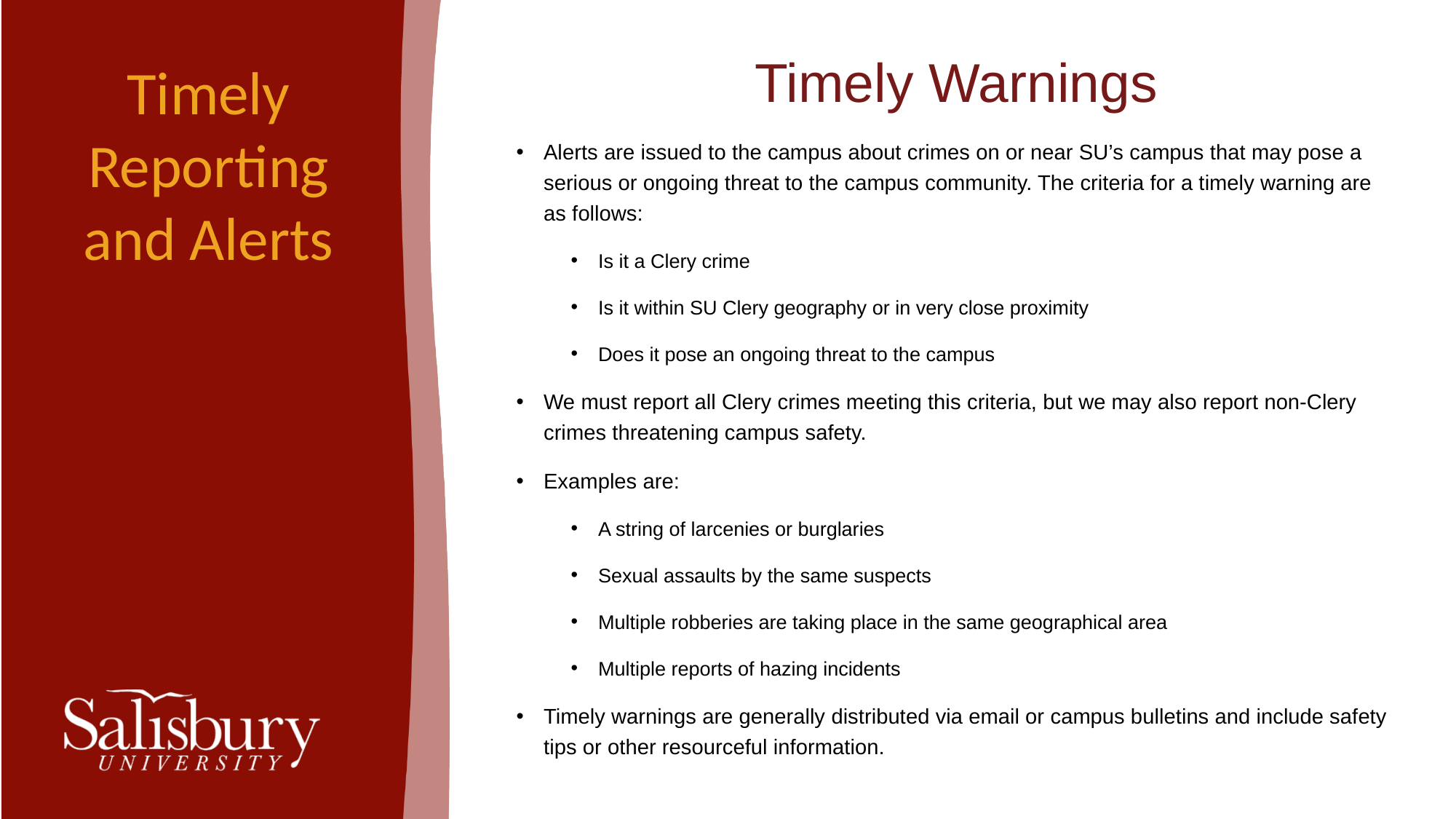

# Timely Reporting and Alerts
Timely Warnings
Alerts are issued to the campus about crimes on or near SU’s campus that may pose a serious or ongoing threat to the campus community. The criteria for a timely warning are as follows:
Is it a Clery crime
Is it within SU Clery geography or in very close proximity
Does it pose an ongoing threat to the campus
We must report all Clery crimes meeting this criteria, but we may also report non-Clery crimes threatening campus safety.
Examples are:
A string of larcenies or burglaries
Sexual assaults by the same suspects
Multiple robberies are taking place in the same geographical area
Multiple reports of hazing incidents
Timely warnings are generally distributed via email or campus bulletins and include safety tips or other resourceful information.